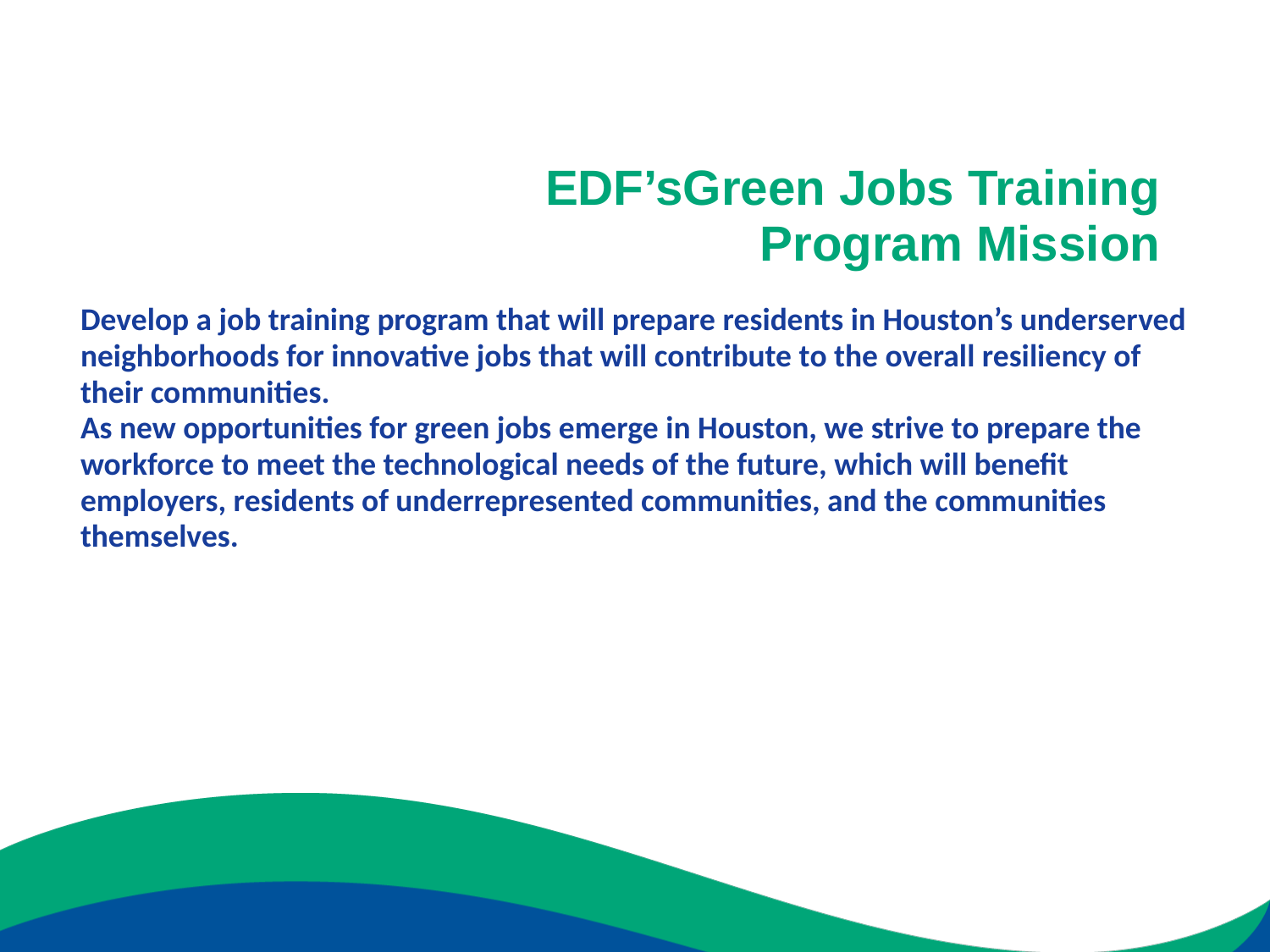

EDF’sGreen Jobs Training Program Mission

# Develop a job training program that will prepare residents in Houston’s underserved neighborhoods for innovative jobs that will contribute to the overall resiliency of their communities. As new opportunities for green jobs emerge in Houston, we strive to prepare the workforce to meet the technological needs of the future, which will benefit employers, residents of underrepresented communities, and the communities themselves.